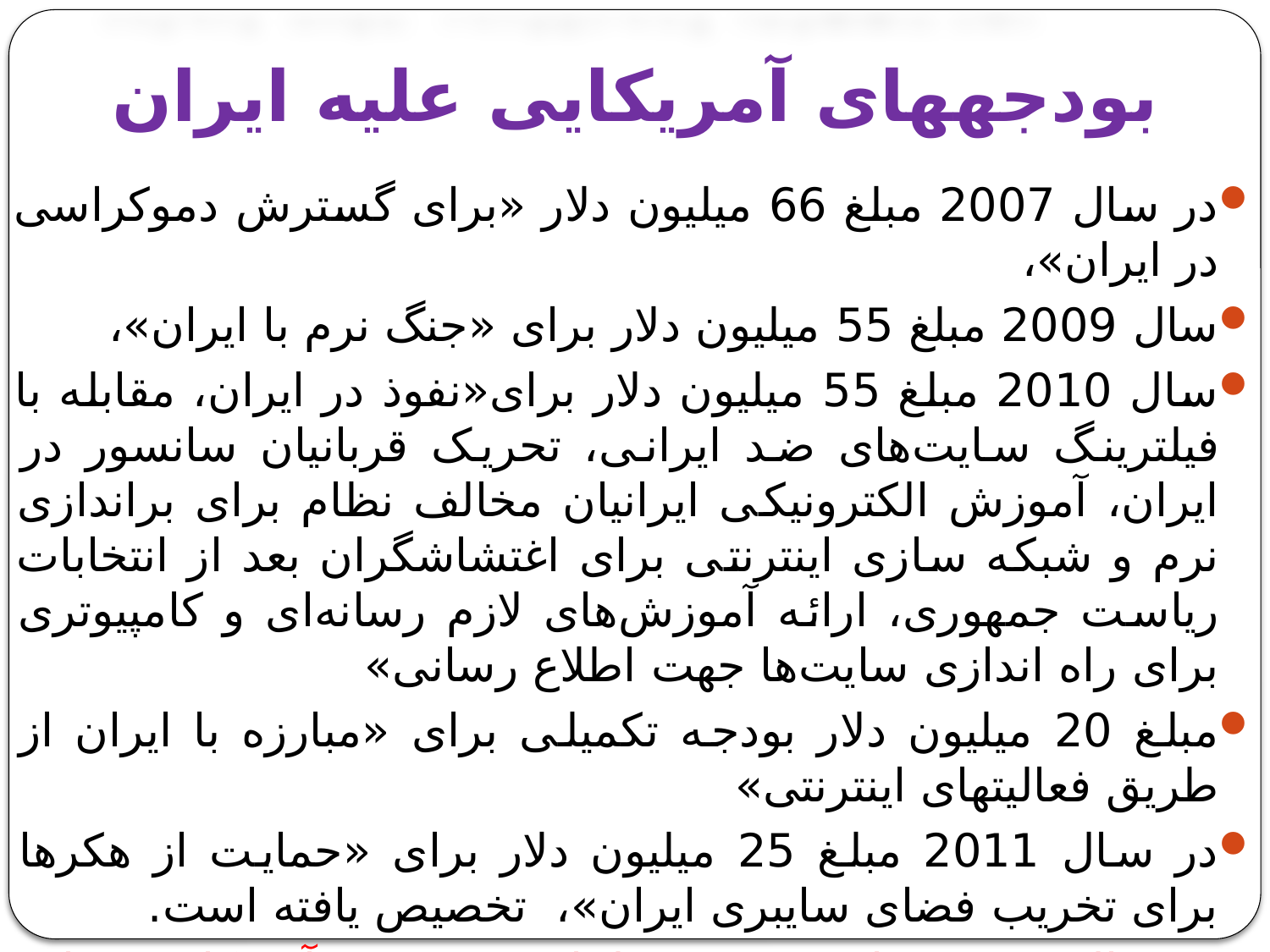

# بودجه​های آمریکایی علیه ایران
در سال 2007 مبلغ 66 میلیون دلار «برای گسترش دموکراسی در ایران»،
سال 2009 مبلغ 55 میلیون دلار برای «جنگ نرم با ایران»،
سال 2010 مبلغ 55 میلیون دلار برای«نفوذ در ایران، مقابله با فیلترینگ سایت‌های ضد ایرانی، تحریک قربانیان سانسور در ایران، آموزش الکترونیکی ایرانیان مخالف نظام برای براندازی نرم و شبکه سازی اینترنتی برای اغتشاشگران بعد از انتخابات ریاست جمهوری، ارائه آموزش‌های لازم رسانه‌ای و کامپیوتری برای راه اندازی سایت‌ها جهت اطلاع رسانی»
مبلغ 20 میلیون دلار بودجه تکمیلی برای «مبارزه با ایران از طریق فعالیت​های اینترنتی»
در سال 2011 مبلغ 25 میلیون دلار برای «حمایت از هکرها برای تخریب فضای سایبری ایران»،  تخصیص یافته است.
در سال 2015 برای پیشبرد دیپلماسی عمومی آمریکا در جهان، بودجه یک میلیارد و 833 میلیون دلار از سوی این کشور نصویب شد که بخش اعظمی از آن به ایران اختصاص دارد.